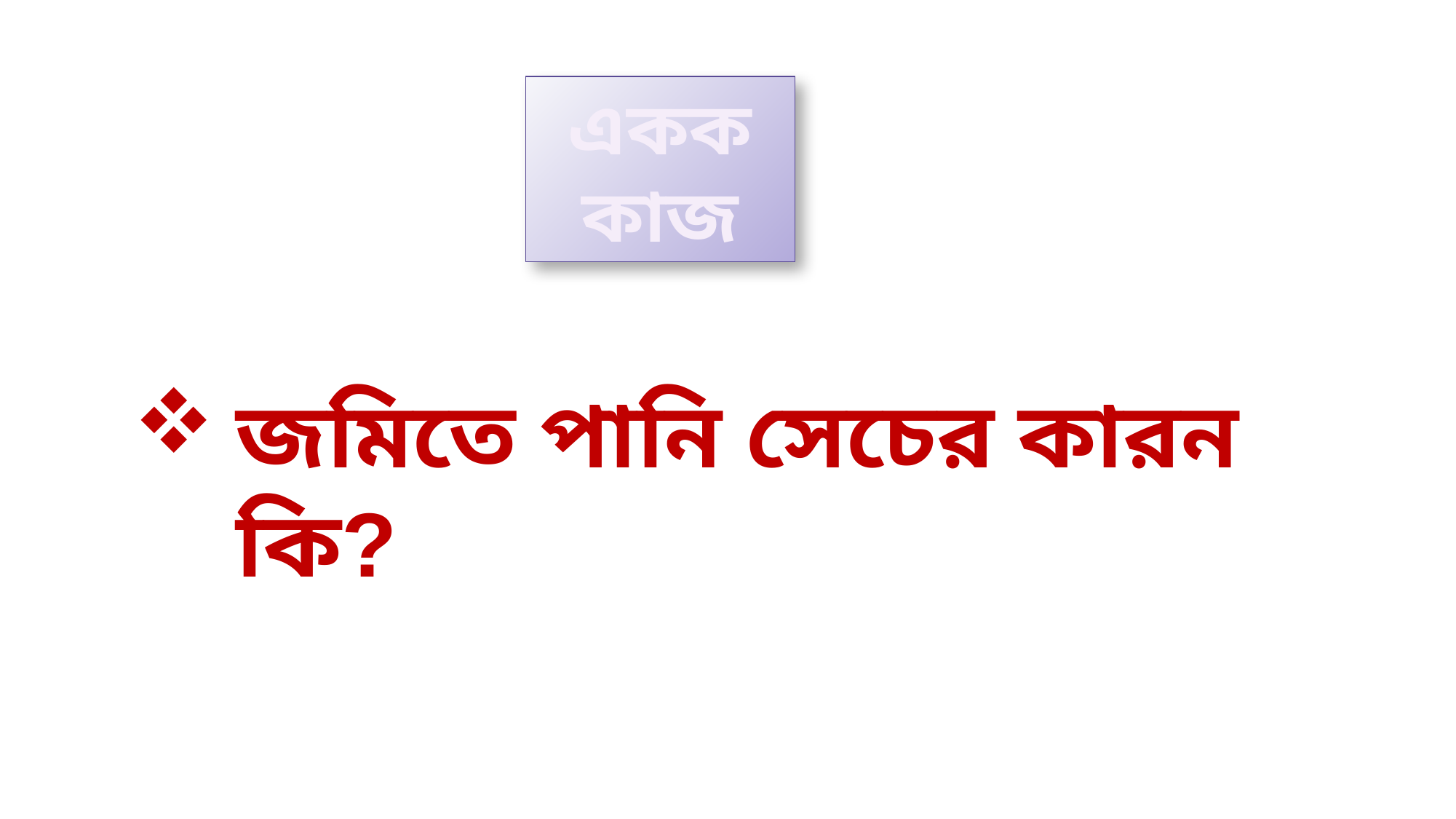

একক কাজ
জমিতে পানি সেচের কারন কি?